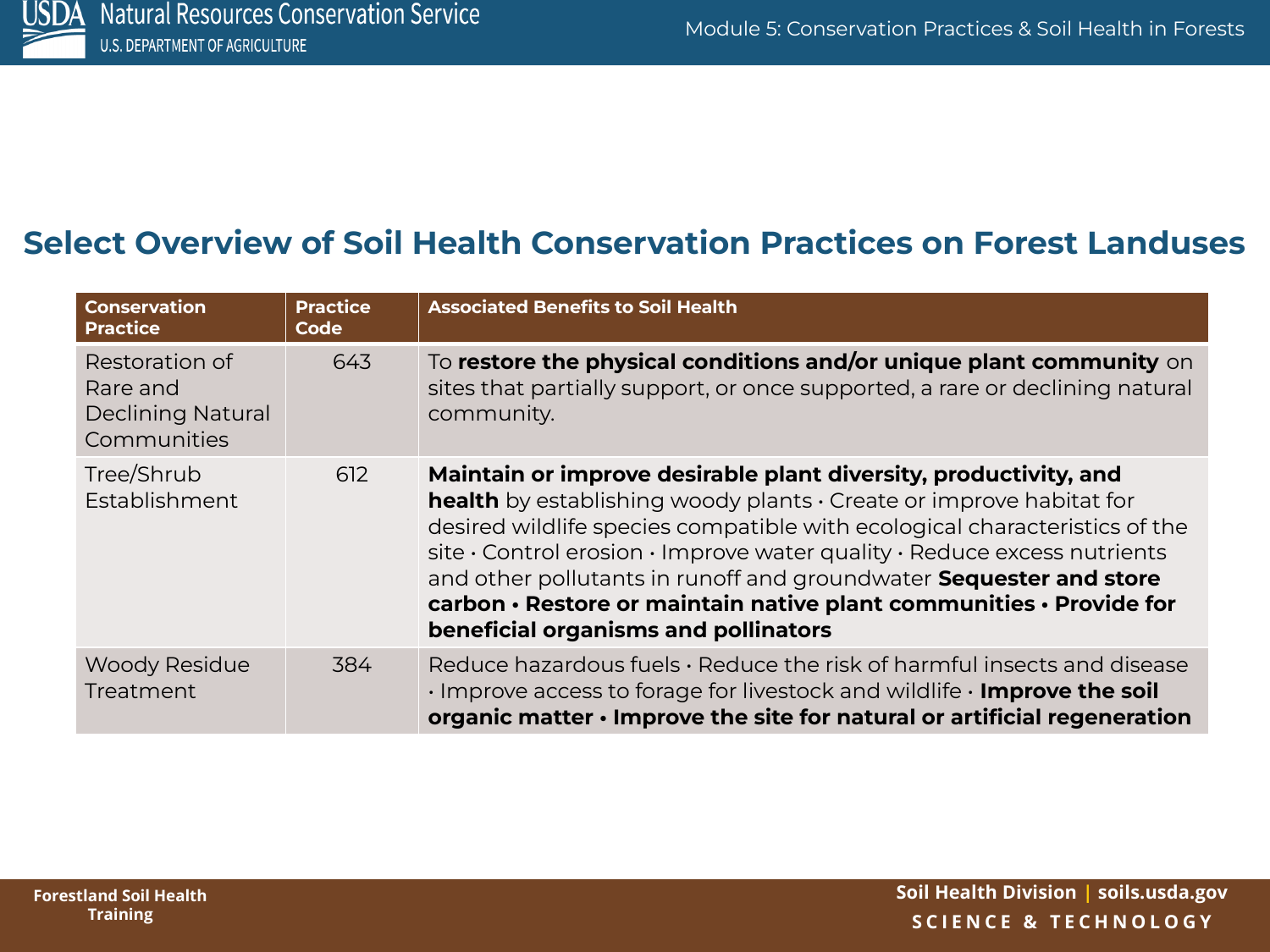

# Select Overview of Soil Health Conservation Practices on Forest Landuses
| Conservation Practice | Practice Code | Associated Benefits to Soil Health |
| --- | --- | --- |
| Restoration of Rare and Declining Natural Communities | 643 | To restore the physical conditions and/or unique plant community on sites that partially support, or once supported, a rare or declining natural community. |
| Tree/Shrub Establishment | 612 | Maintain or improve desirable plant diversity, productivity, and health by establishing woody plants • Create or improve habitat for desired wildlife species compatible with ecological characteristics of the site • Control erosion • Improve water quality • Reduce excess nutrients and other pollutants in runoff and groundwater Sequester and store carbon • Restore or maintain native plant communities • Provide for beneficial organisms and pollinators |
| Woody Residue Treatment | 384 | Reduce hazardous fuels • Reduce the risk of harmful insects and disease • Improve access to forage for livestock and wildlife • Improve the soil organic matter • Improve the site for natural or artificial regeneration |